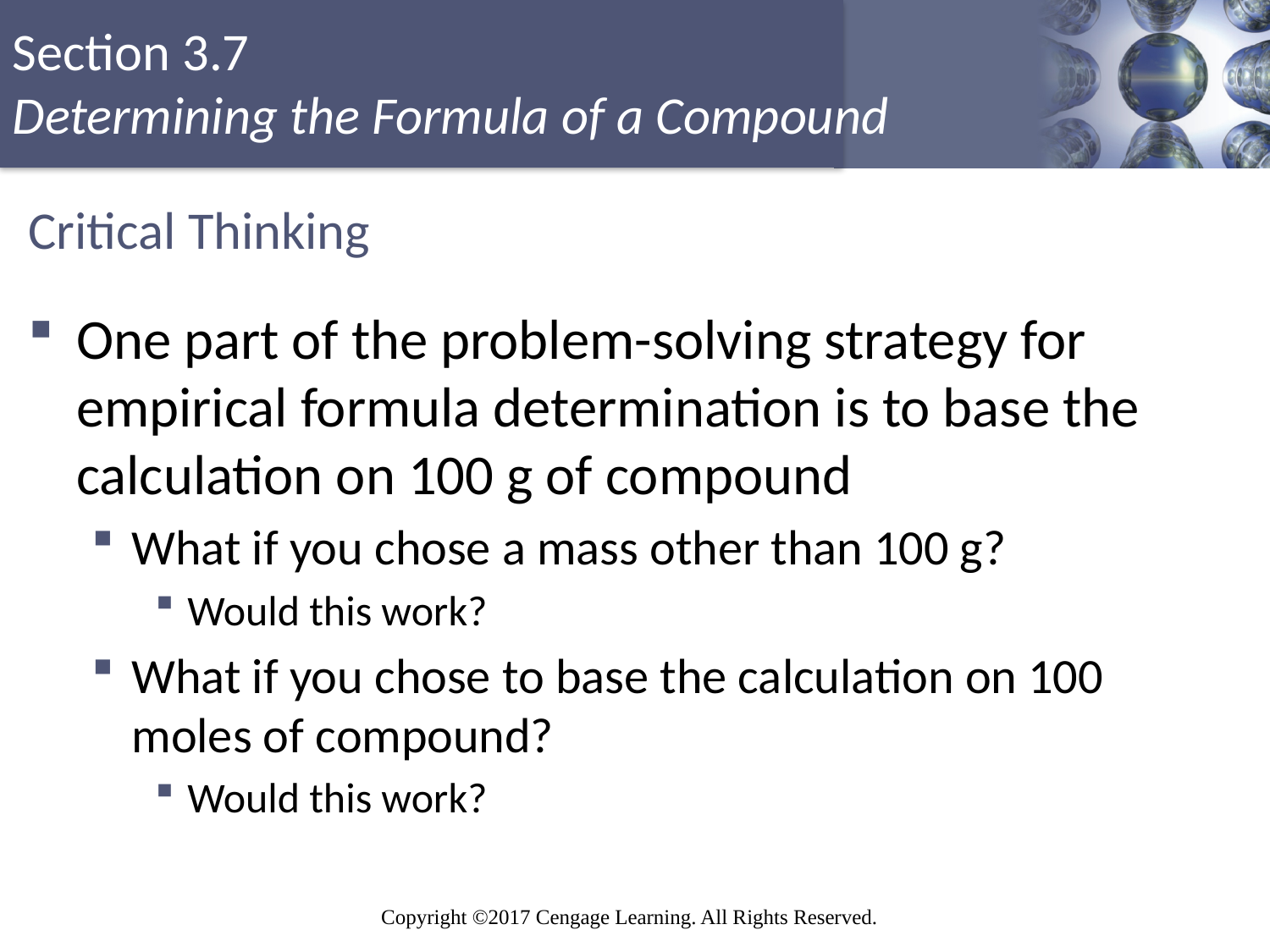

# Critical Thinking
One part of the problem-solving strategy for empirical formula determination is to base the calculation on 100 g of compound
What if you chose a mass other than 100 g?
Would this work?
What if you chose to base the calculation on 100 moles of compound?
Would this work?